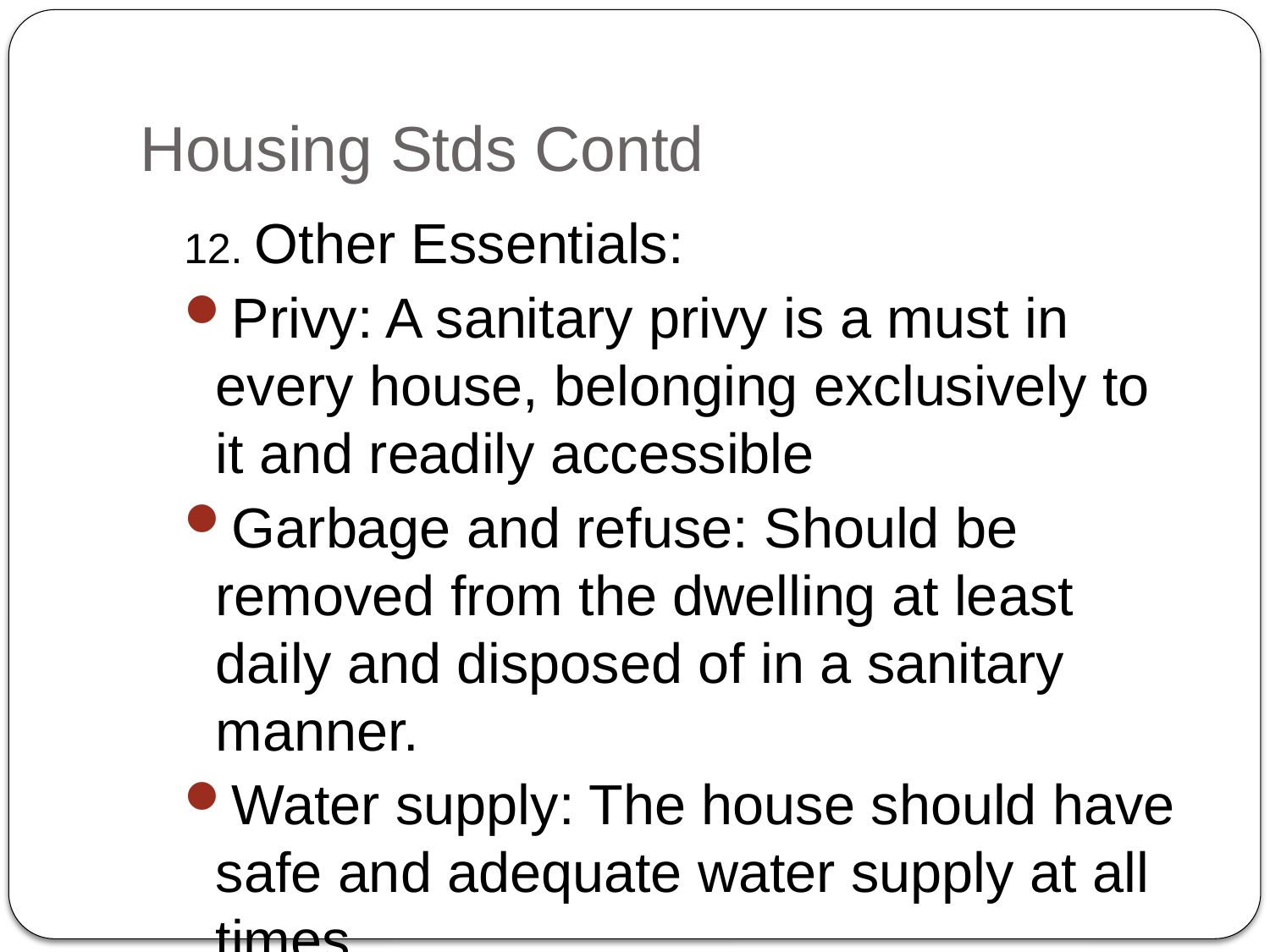

# Housing Stds Contd
12. Other Essentials:
Privy: A sanitary privy is a must in every house, belonging exclusively to it and readily accessible
Garbage and refuse: Should be removed from the dwelling at least daily and disposed of in a sanitary manner.
Water supply: The house should have safe and adequate water supply at all times